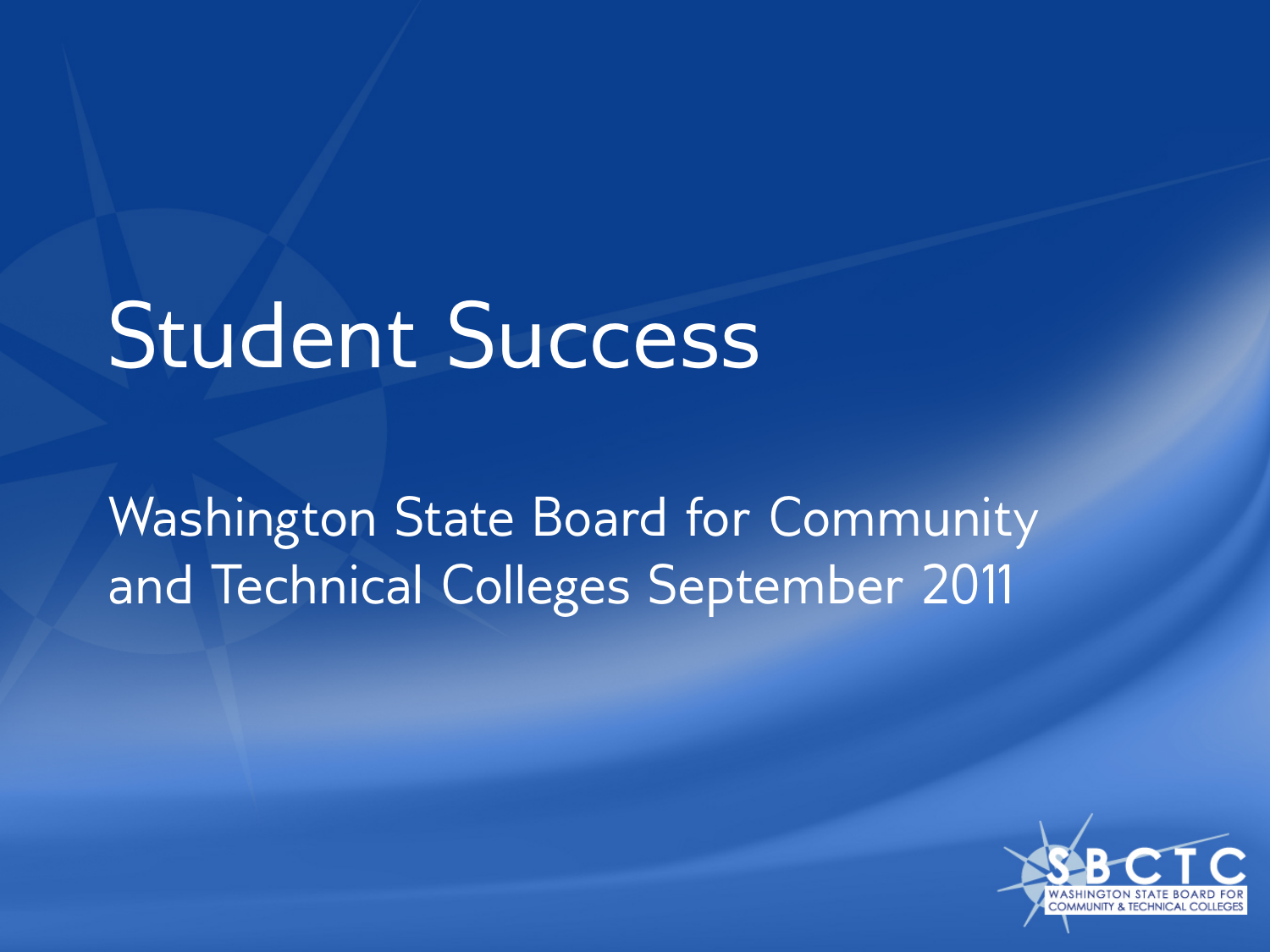

# Student Success
Washington State Board for Community and Technical Colleges September 2011